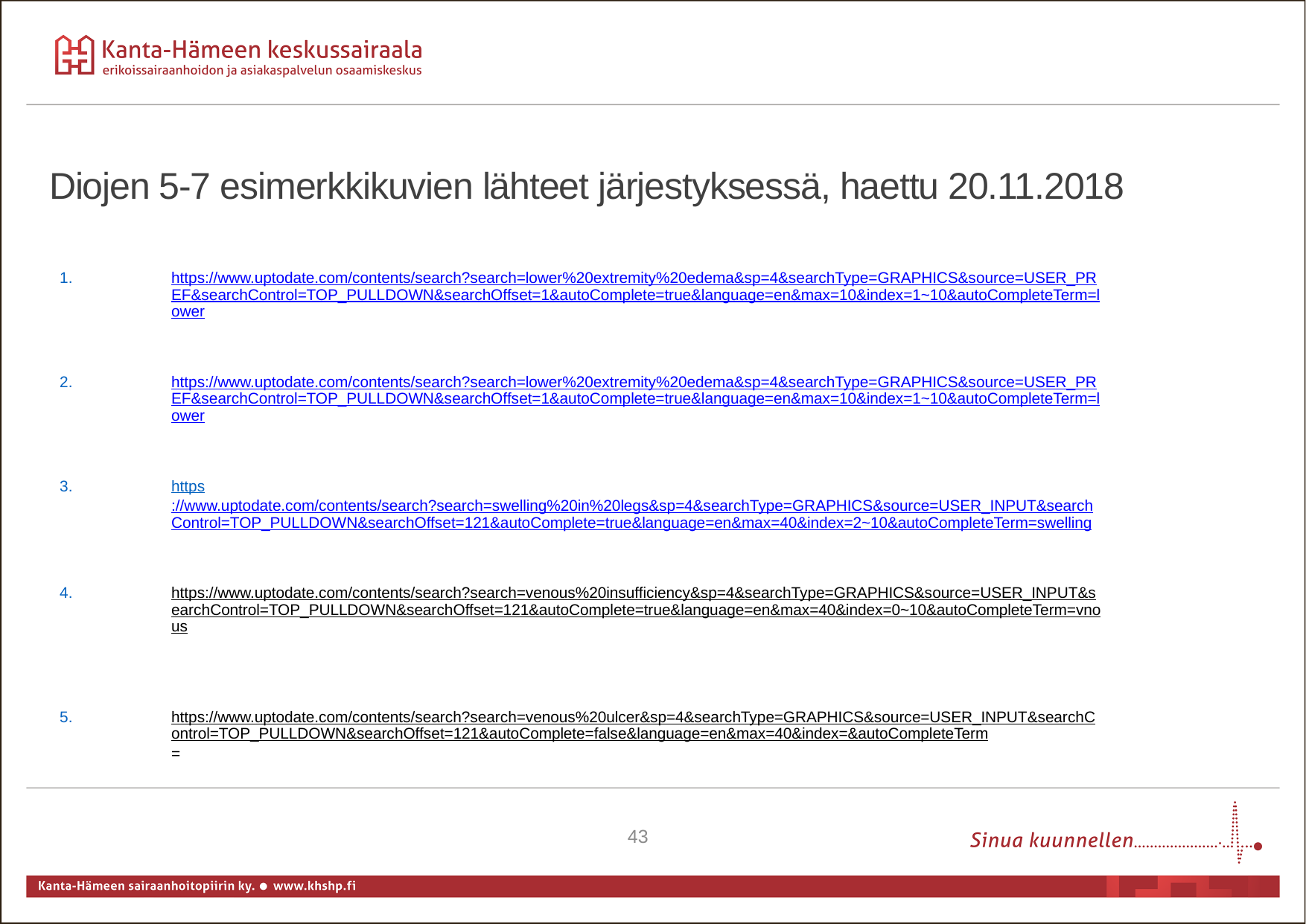

Diojen 5-7 esimerkkikuvien lähteet järjestyksessä, haettu 20.11.2018
https://www.uptodate.com/contents/search?search=lower%20extremity%20edema&sp=4&searchType=GRAPHICS&source=USER_PREF&searchControl=TOP_PULLDOWN&searchOffset=1&autoComplete=true&language=en&max=10&index=1~10&autoCompleteTerm=lower

https://www.uptodate.com/contents/search?search=lower%20extremity%20edema&sp=4&searchType=GRAPHICS&source=USER_PREF&searchControl=TOP_PULLDOWN&searchOffset=1&autoComplete=true&language=en&max=10&index=1~10&autoCompleteTerm=lower

https://www.uptodate.com/contents/search?search=swelling%20in%20legs&sp=4&searchType=GRAPHICS&source=USER_INPUT&searchControl=TOP_PULLDOWN&searchOffset=121&autoComplete=true&language=en&max=40&index=2~10&autoCompleteTerm=swelling

https://www.uptodate.com/contents/search?search=venous%20insufficiency&sp=4&searchType=GRAPHICS&source=USER_INPUT&searchControl=TOP_PULLDOWN&searchOffset=121&autoComplete=true&language=en&max=40&index=0~10&autoCompleteTerm=vnous

https://www.uptodate.com/contents/search?search=venous%20ulcer&sp=4&searchType=GRAPHICS&source=USER_INPUT&searchControl=TOP_PULLDOWN&searchOffset=121&autoComplete=false&language=en&max=40&index=&autoCompleteTerm=
43